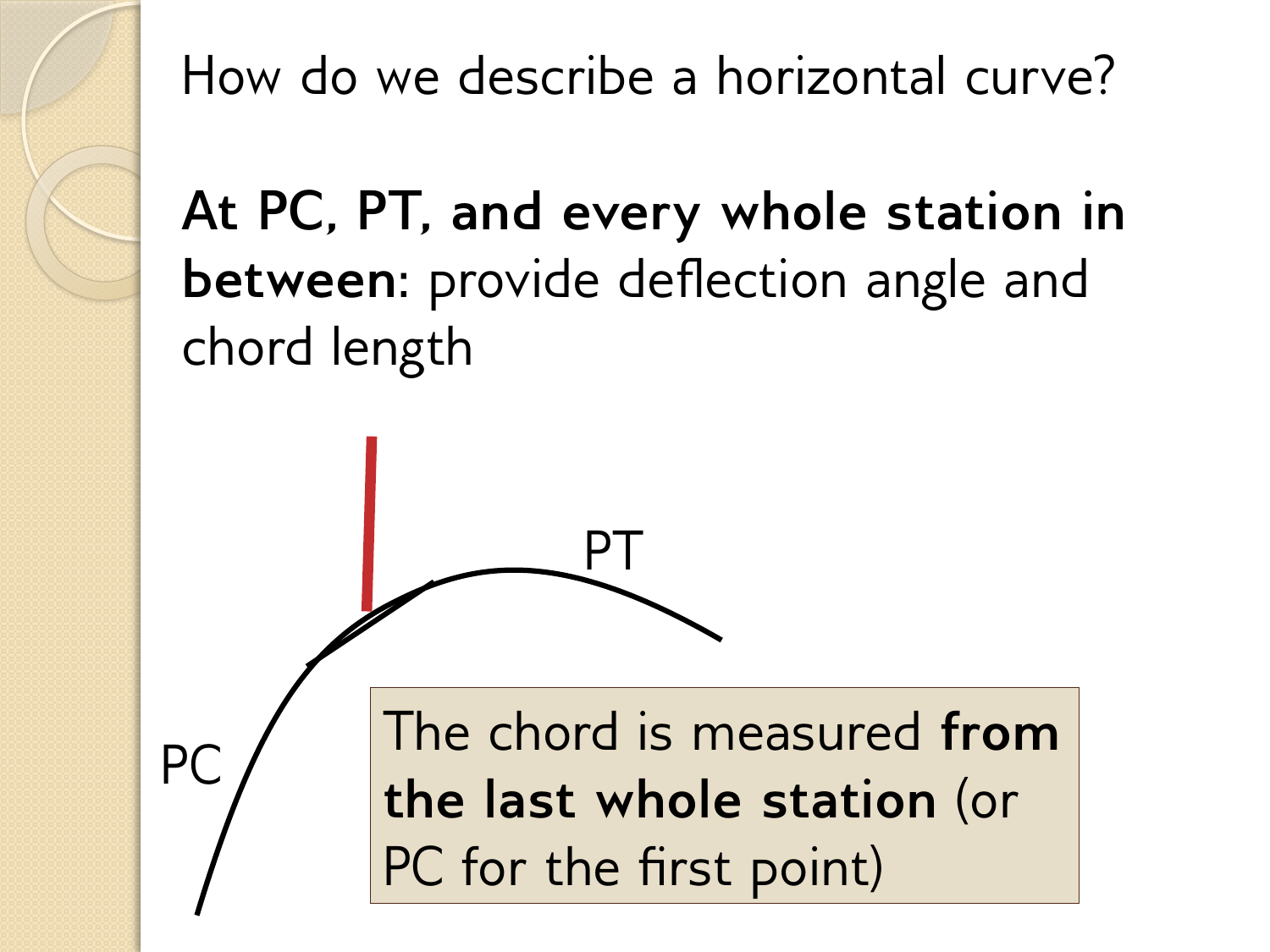

How do we describe a horizontal curve?

At PC, PT, and every whole station in between: provide deflection angle and chord length
PT

The chord is measured from the last whole station (or PC for the first point)
PC